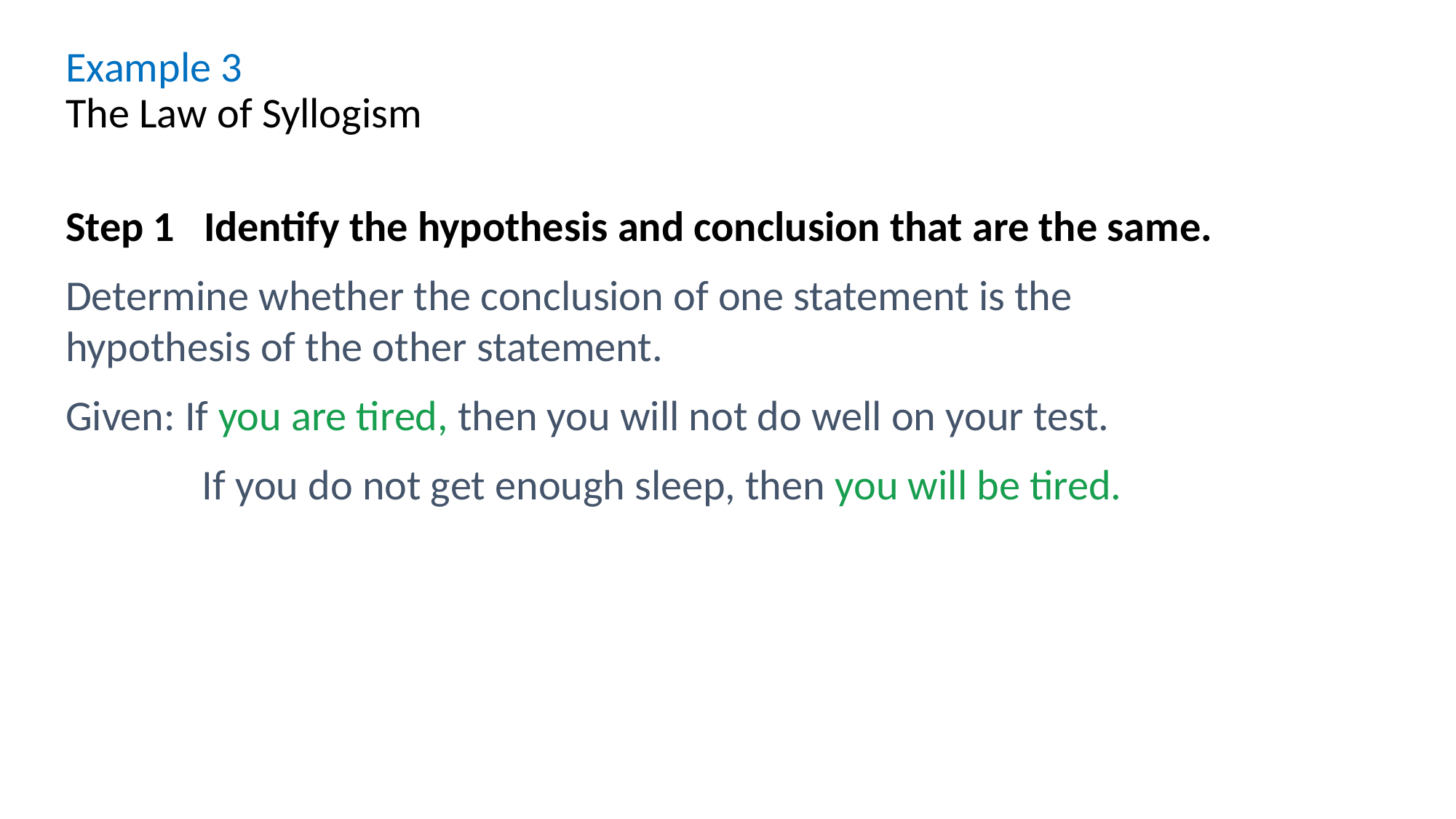

Example 3
The Law of Syllogism
Step 1   Identify the hypothesis and conclusion that are the same.
Determine whether the conclusion of one statement is the hypothesis of the other statement.
Given: If you are tired, then you will not do well on your test.
	If you do not get enough sleep, then you will be tired.